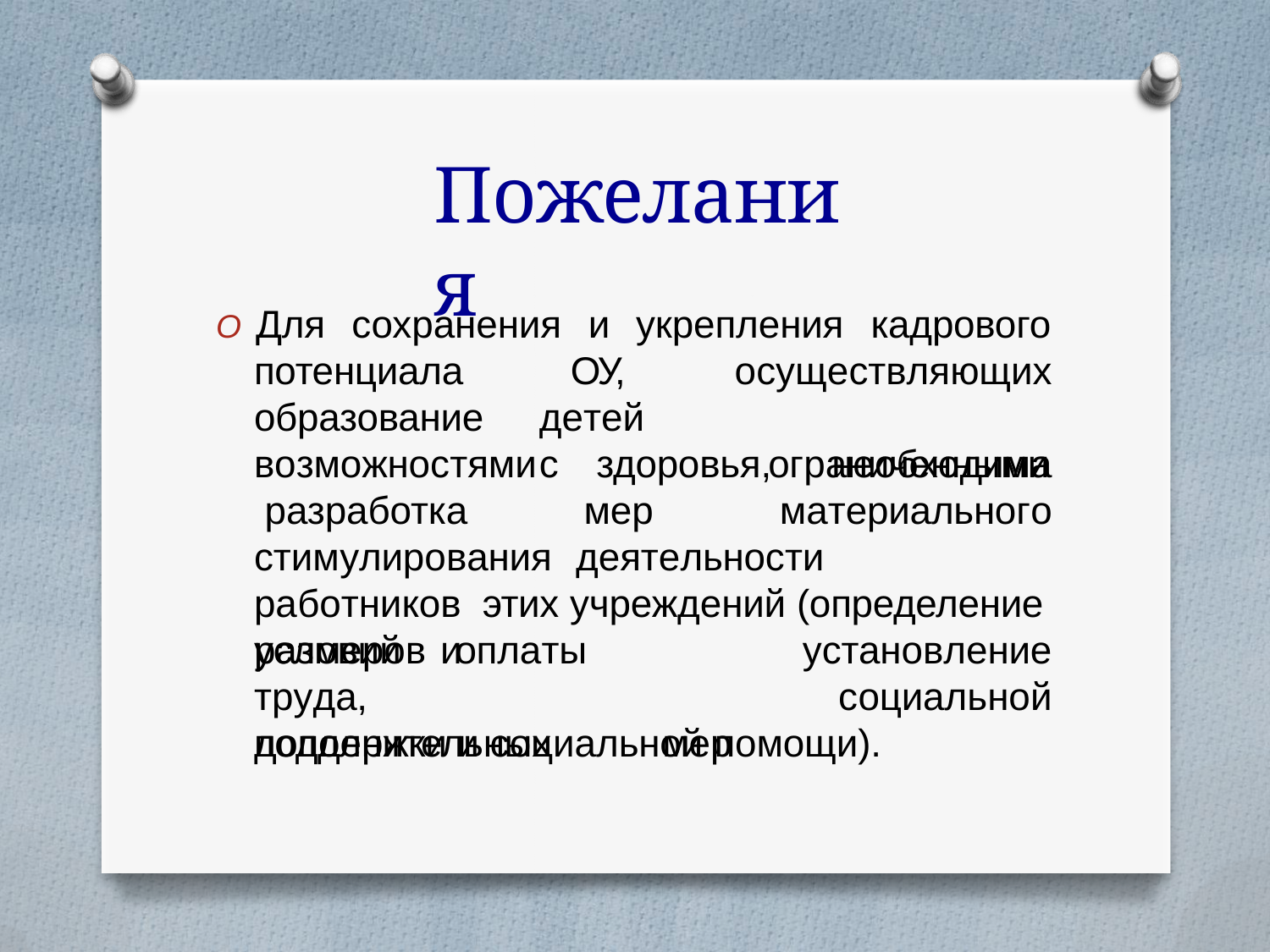

# Пожелания
O	Для	сохранения	и	укрепления	кадрового
потенциала  образование  возможностями  разработка
ОУ,
детей	с
осуществляющих  ограниченными
здоровья,
мер
необходима
материального
стимулирования	деятельности	работников  этих учреждений (определение размеров и
условий	оплаты	труда,
дополнительных	мер
установление
социальной
поддержки и социальной помощи).